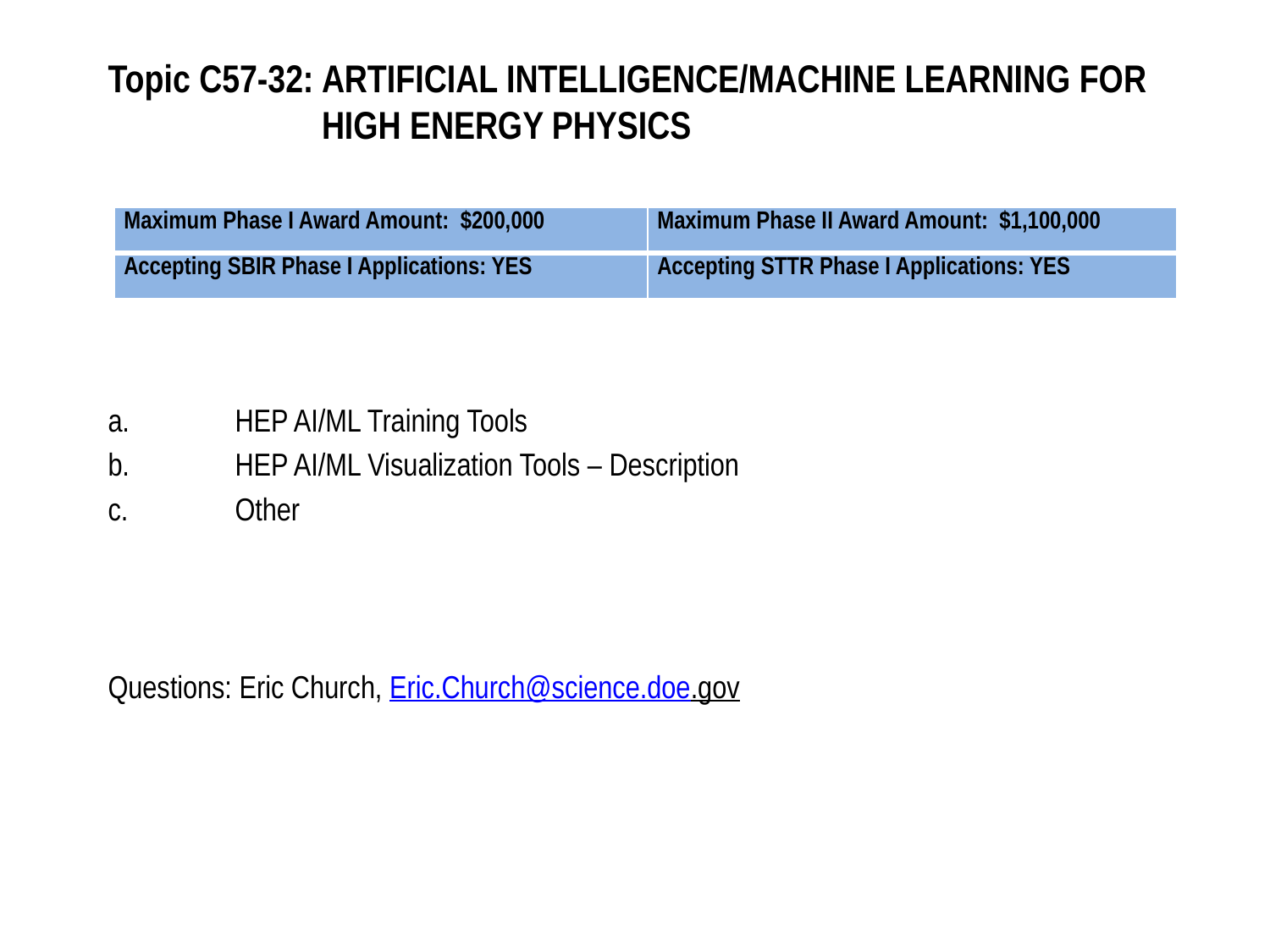

# Topic C57-32:	ARTIFICIAL INTELLIGENCE/MACHINE LEARNING FOR HIGH ENERGY PHYSICS
| Maximum Phase I Award Amount: $200,000 | Maximum Phase II Award Amount: $1,100,000 |
| --- | --- |
| Accepting SBIR Phase I Applications: YES | Accepting STTR Phase I Applications: YES |

a.	HEP AI/ML Training Tools
b.	HEP AI/ML Visualization Tools – Description
c.	Other

Questions: Eric Church, Eric.Church@science.doe.gov